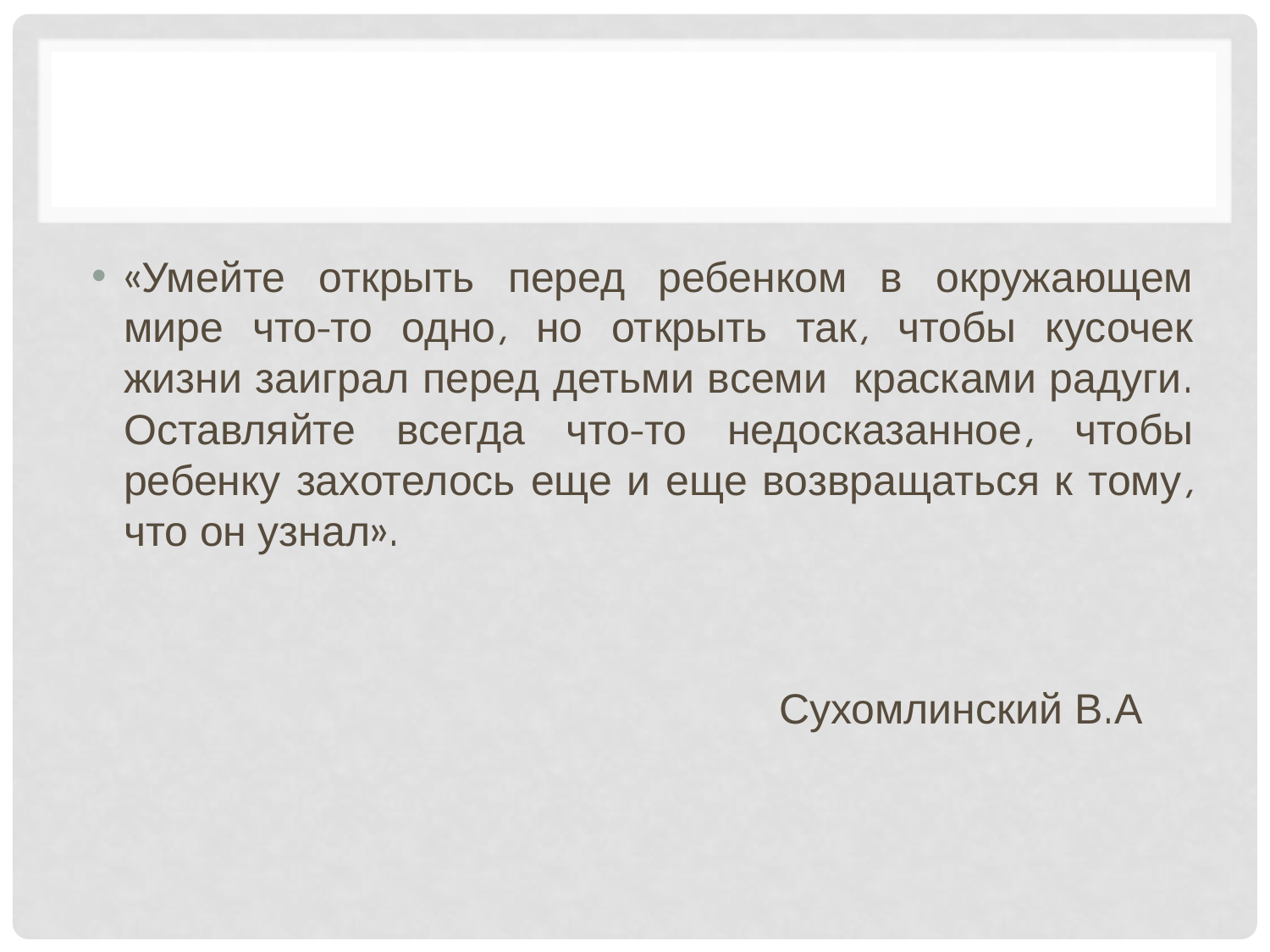

#
«Умейте открыть перед ребенком в окружающем мире что-то одно, но открыть так, чтобы кусочек жизни заиграл перед детьми всеми  красками радуги. Оставляйте всегда что-то недосказанное, чтобы ребенку захотелось еще и еще возвращаться к тому, что он узнал».

                                                           Сухомлинский В.А